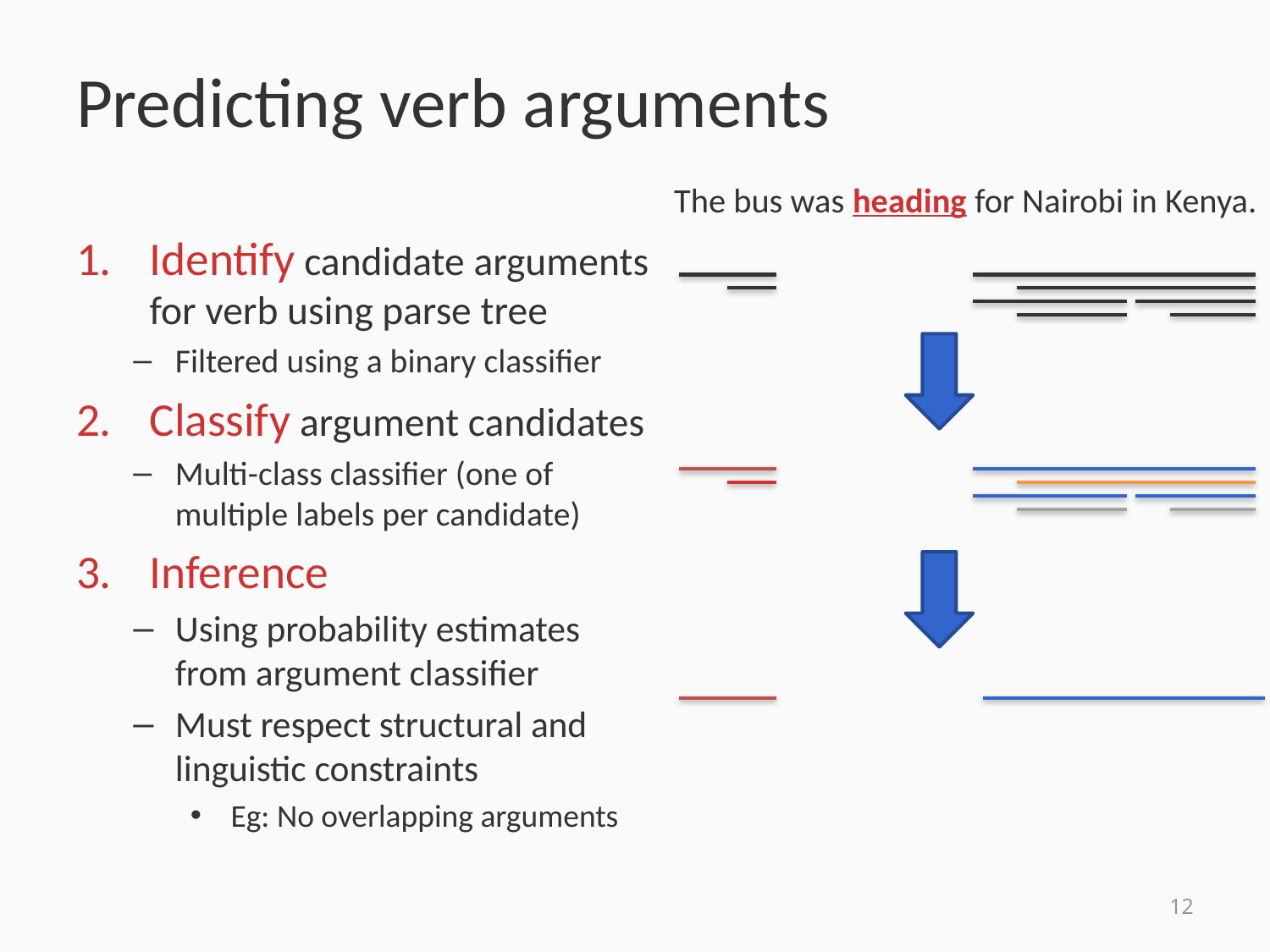

# Predicting verb arguments
The bus was heading for Nairobi in Kenya.
Identify candidate arguments for verb using parse tree
Filtered using a binary classifier
Classify argument candidates
Multi-class classifier (one of multiple labels per candidate)
Inference
Using probability estimates from argument classifier
Must respect structural and linguistic constraints
Eg: No overlapping arguments

12